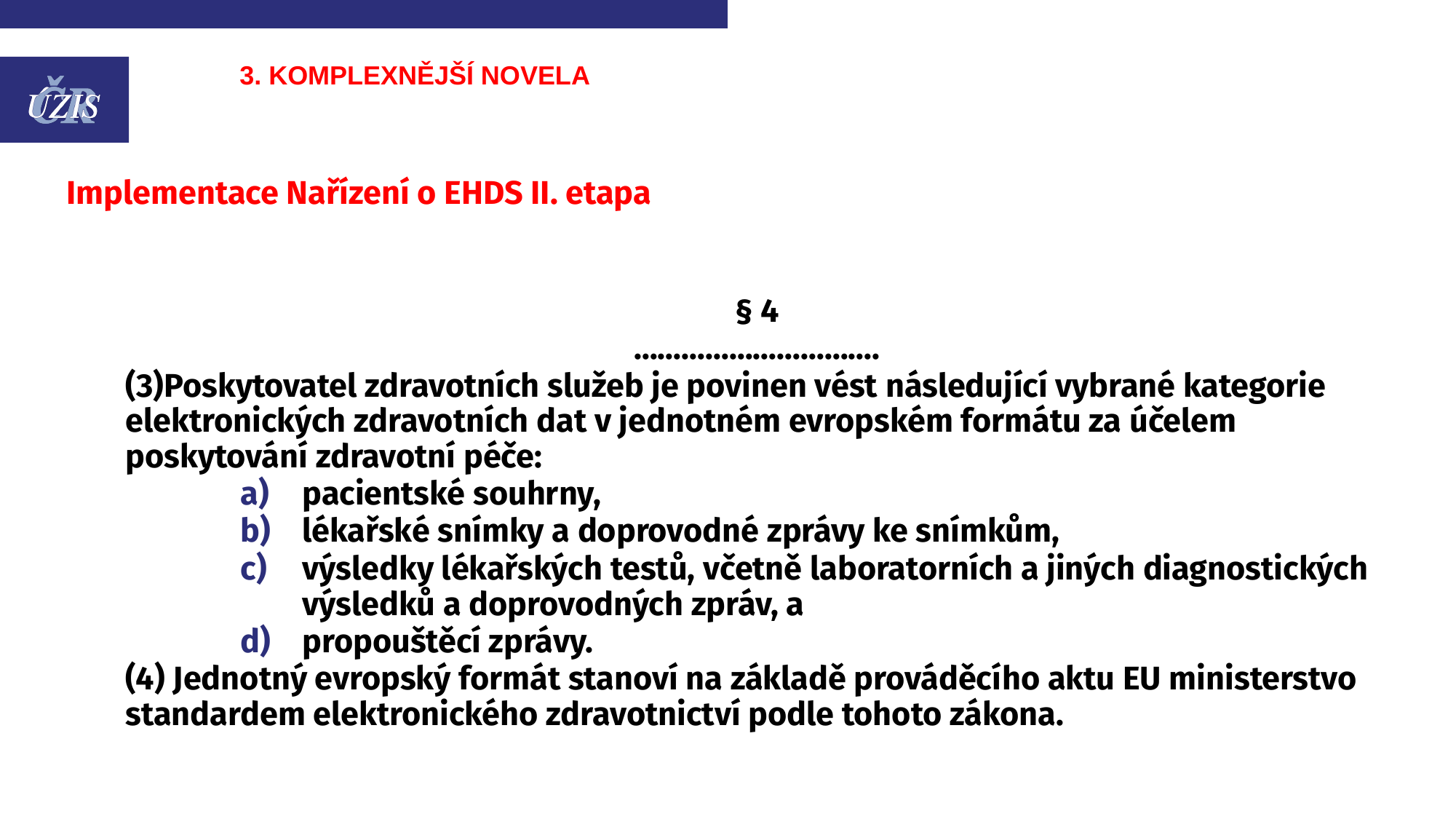

# 3. Komplexnější novela

Implementace Nařízení o EHDS II. etapa

§ 4
………………………….
(3)Poskytovatel zdravotních služeb je povinen vést následující vybrané kategorie elektronických zdravotních dat v jednotném evropském formátu za účelem poskytování zdravotní péče:
pacientské souhrny,
lékařské snímky a doprovodné zprávy ke snímkům,
výsledky lékařských testů, včetně laboratorních a jiných diagnostických výsledků a doprovodných zpráv, a
propouštěcí zprávy.
(4) Jednotný evropský formát stanoví na základě prováděcího aktu EU ministerstvo standardem elektronického zdravotnictví podle tohoto zákona.